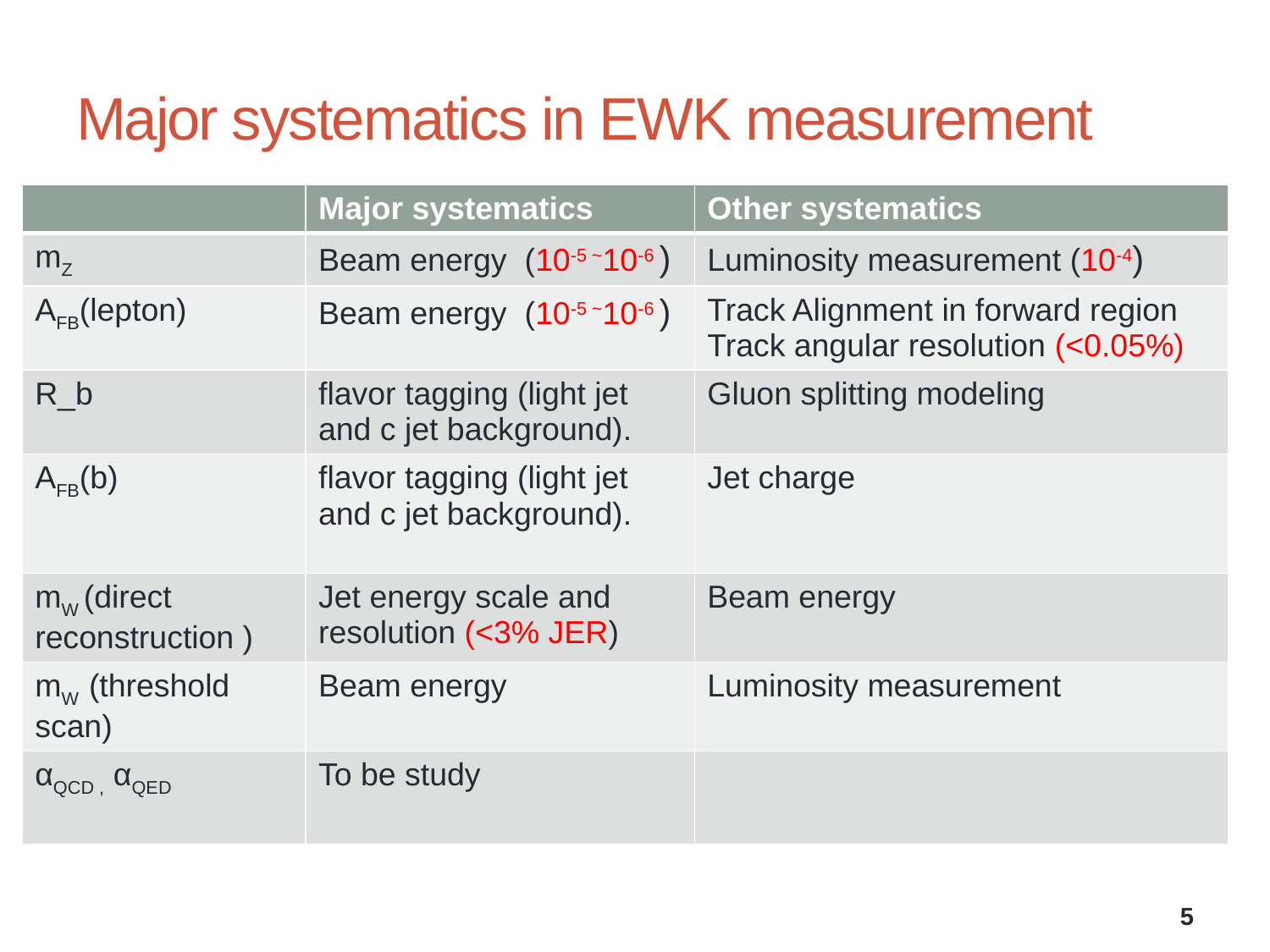

# Major systematics in EWK measurement
|  | Major systematics | Other systematics |
| --- | --- | --- |
| mZ | Beam energy (10-5 ~10-6 ) | Luminosity measurement (10-4) |
| AFB(lepton) | Beam energy (10-5 ~10-6 ) | Track Alignment in forward region Track angular resolution (<0.05%) |
| R\_b | flavor tagging (light jet and c jet background). | Gluon splitting modeling |
| AFB(b) | flavor tagging (light jet and c jet background). | Jet charge |
| mW (direct reconstruction ) | Jet energy scale and resolution (<3% JER) | Beam energy |
| mW (threshold scan) | Beam energy | Luminosity measurement |
| αQCD , αQED | To be study |  |
5